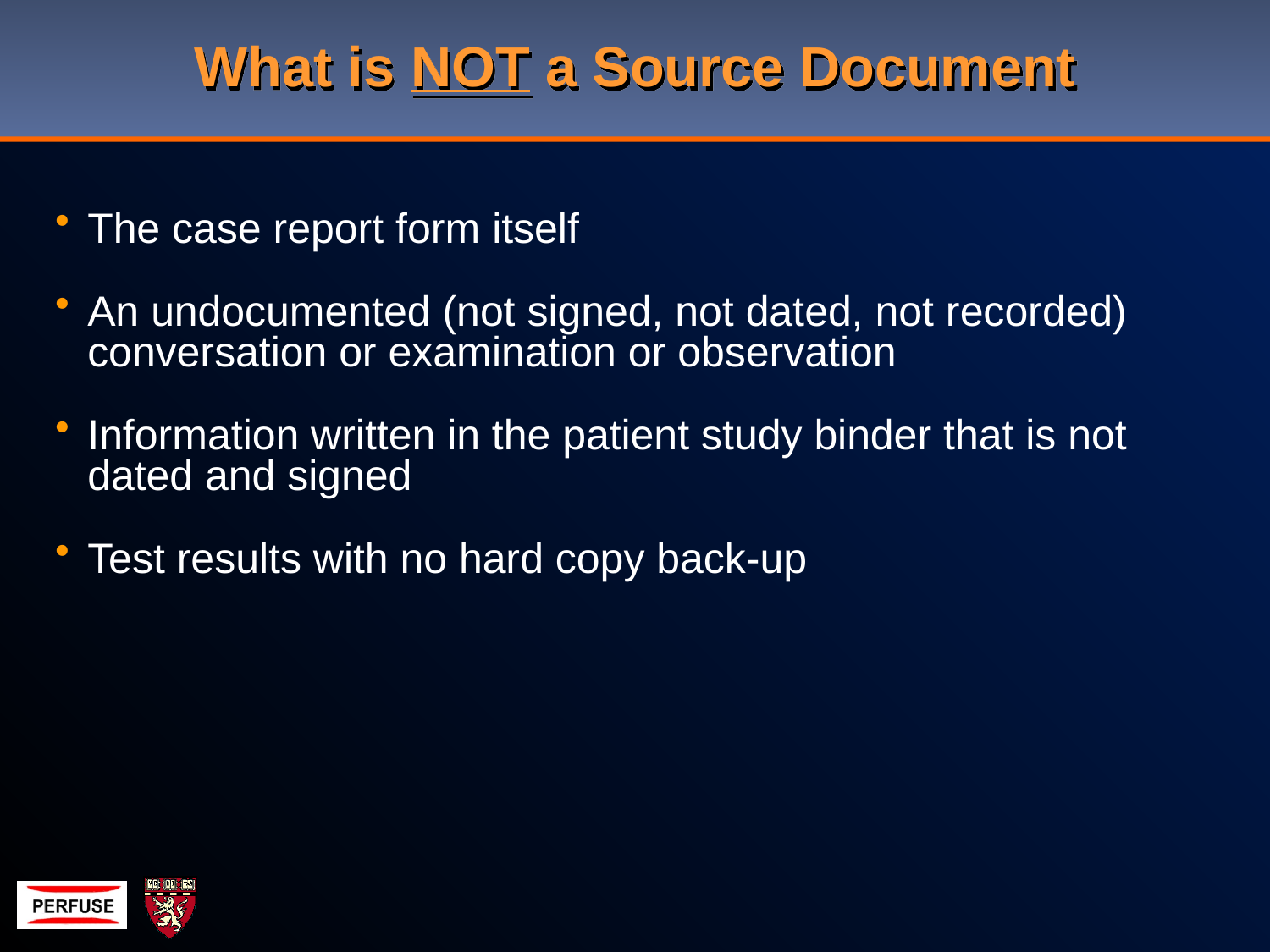

# What is NOT a Source Document
The case report form itself
An undocumented (not signed, not dated, not recorded) conversation or examination or observation
Information written in the patient study binder that is not dated and signed
Test results with no hard copy back-up